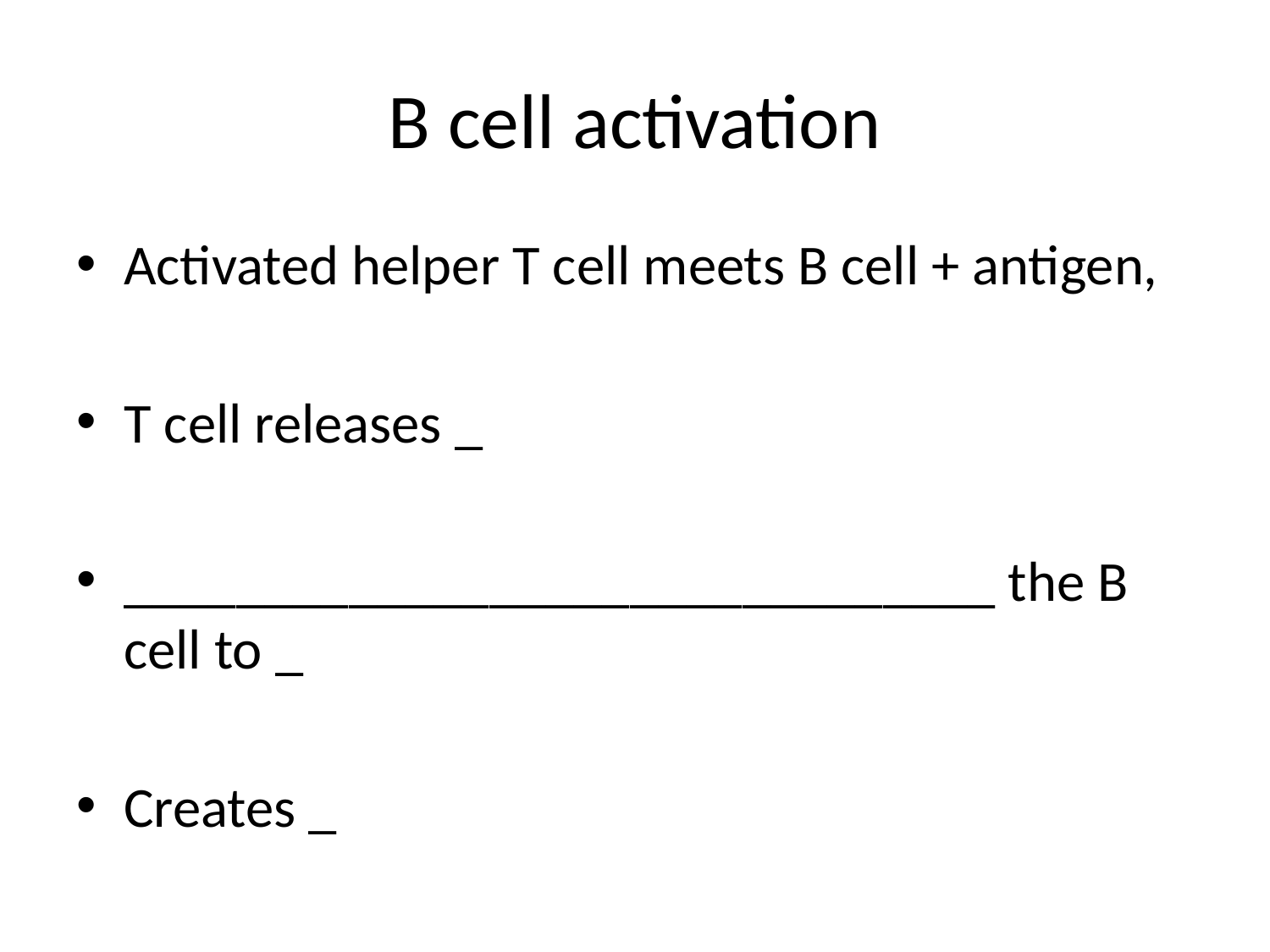

# B cell activation
Activated helper T cell meets B cell + antigen,

T cell releases _

_______________________________ the B cell to _

Creates _